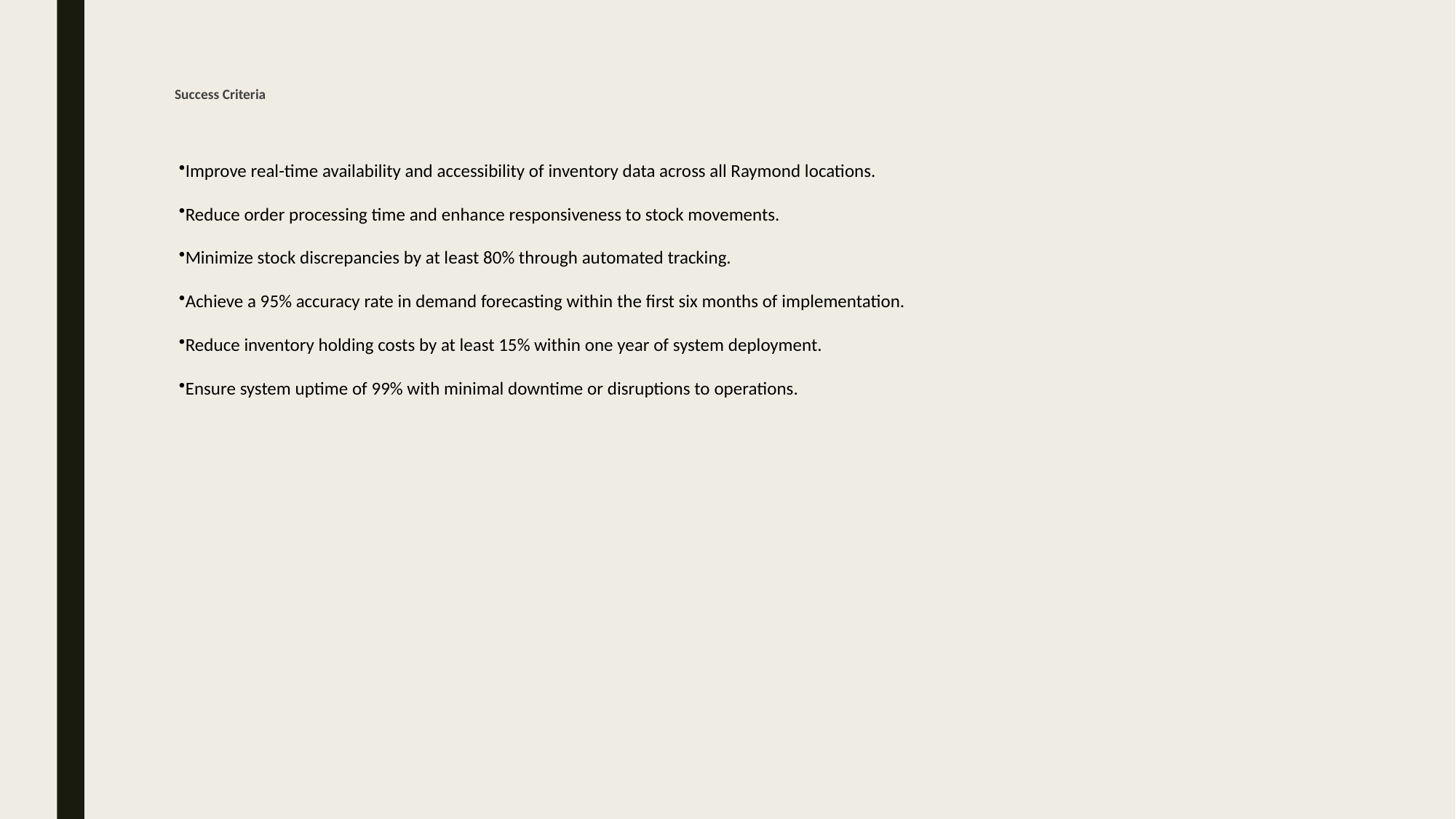

# Success Criteria
Improve real-time availability and accessibility of inventory data across all Raymond locations.

Reduce order processing time and enhance responsiveness to stock movements.

Minimize stock discrepancies by at least 80% through automated tracking.

Achieve a 95% accuracy rate in demand forecasting within the first six months of implementation.

Reduce inventory holding costs by at least 15% within one year of system deployment.

Ensure system uptime of 99% with minimal downtime or disruptions to operations.